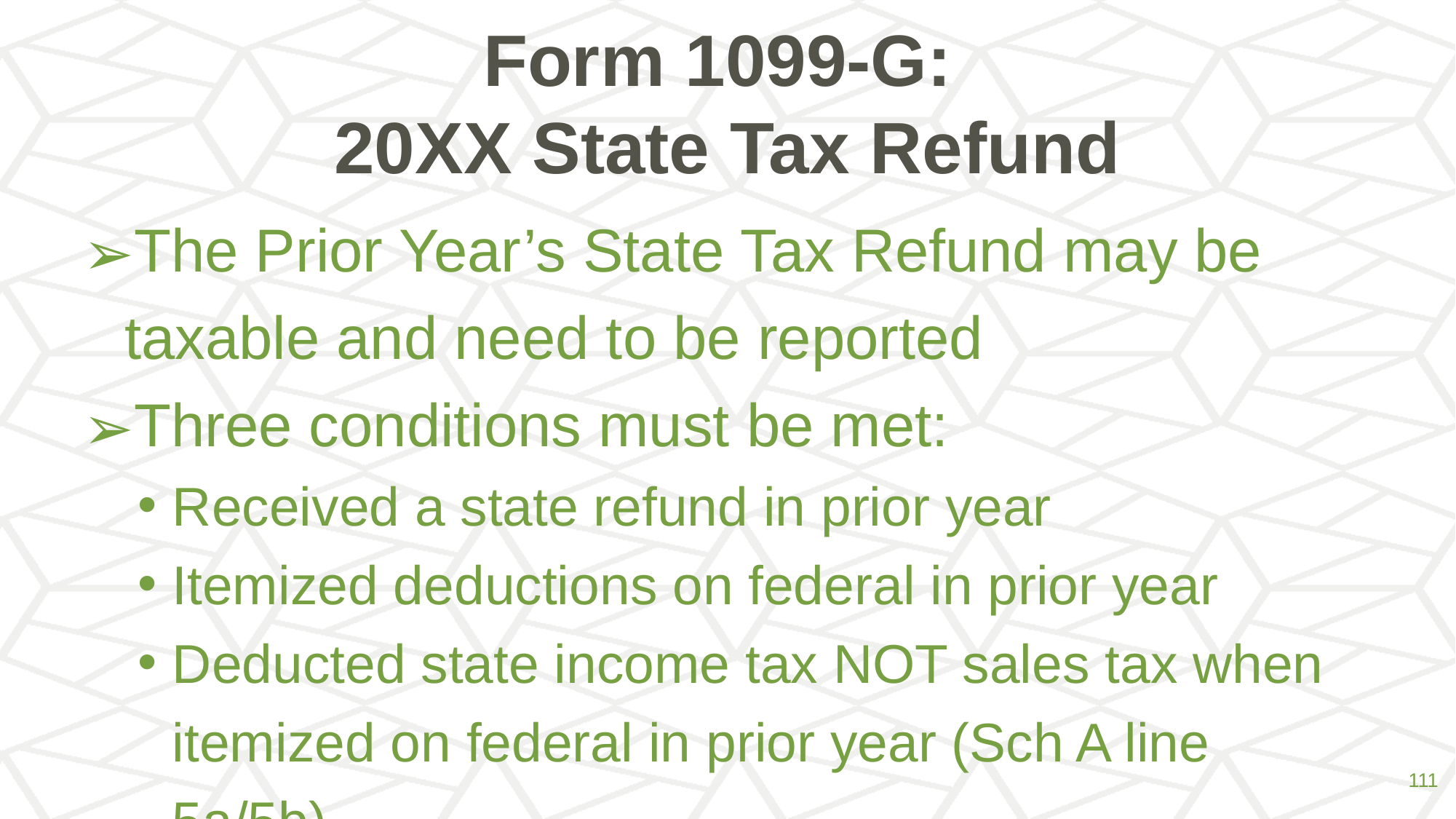

# Form 1099-G:
20XX State Tax Refund
The Prior Year’s State Tax Refund may be taxable and need to be reported
Three conditions must be met:
Received a state refund in prior year
Itemized deductions on federal in prior year
Deducted state income tax NOT sales tax when itemized on federal in prior year (Sch A line 5a/5b)

111